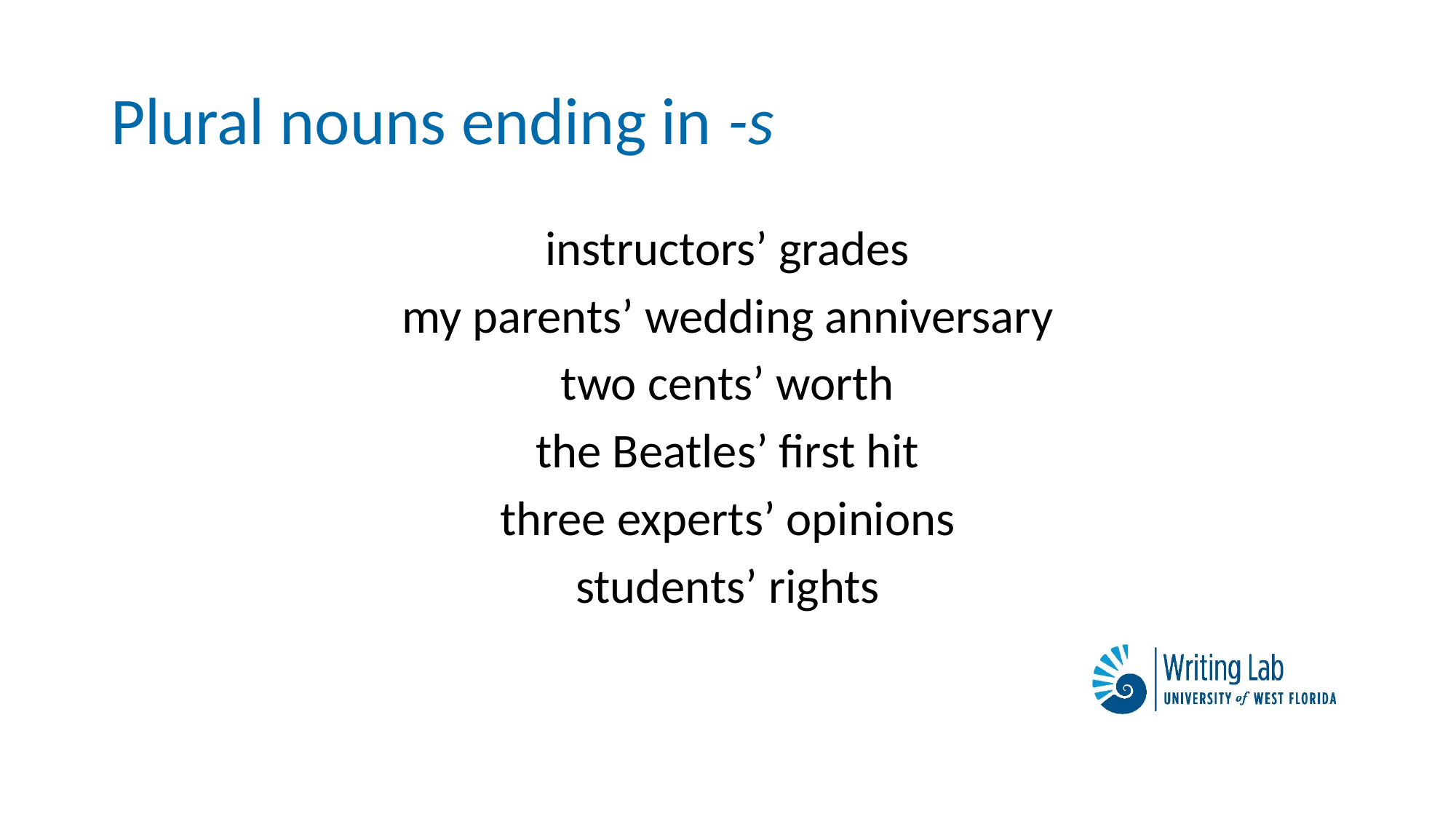

# Plural nouns ending in -s
instructors’ grades
my parents’ wedding anniversary
two cents’ worth
the Beatles’ first hit
three experts’ opinions
students’ rights